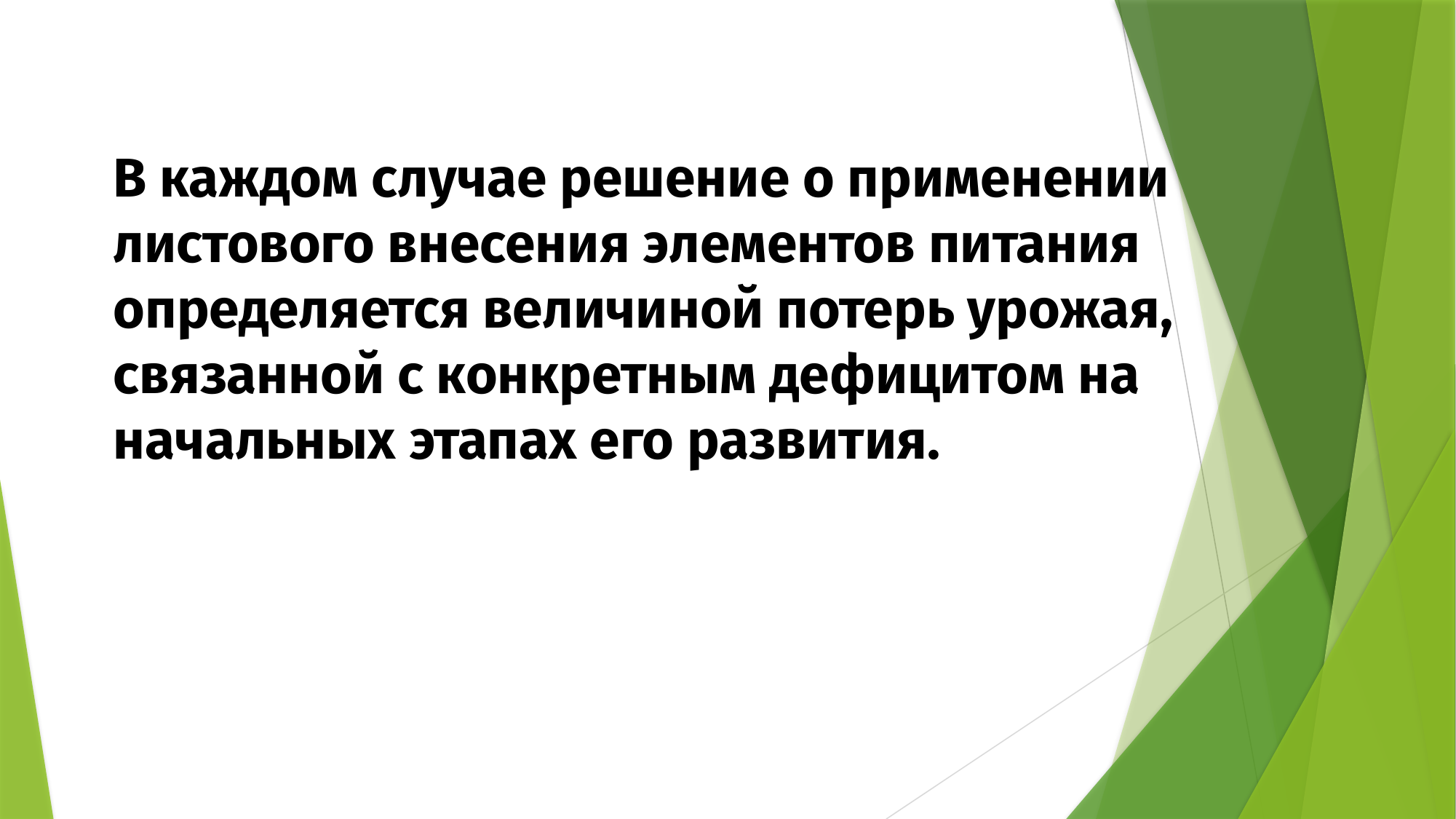

# В каждом случае решение о применении листового внесения элементов питания определяется величиной потерь урожая, связанной с конкретным дефицитом на начальных этапах его развития.